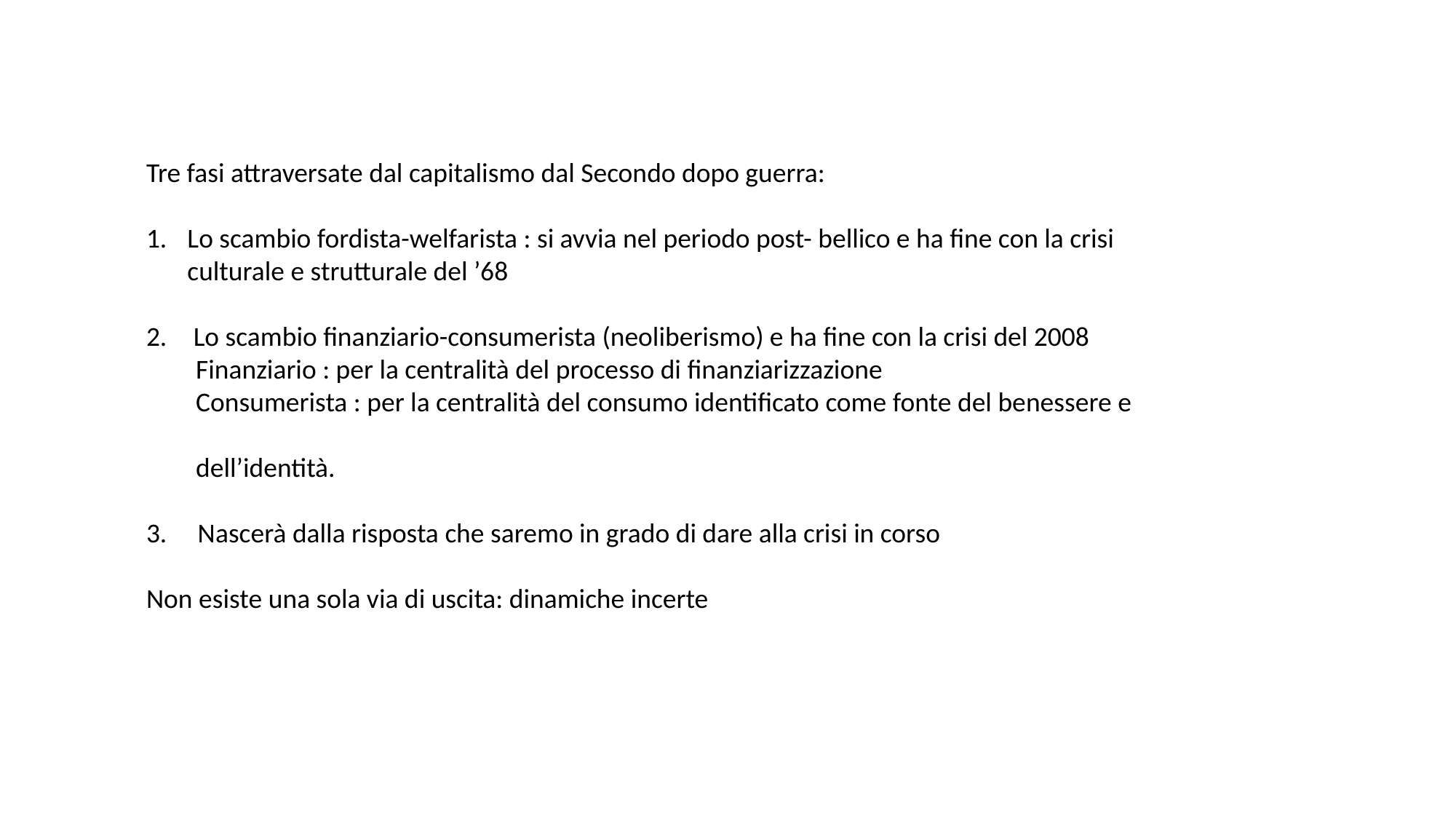

Tre fasi attraversate dal capitalismo dal Secondo dopo guerra:

Lo scambio fordista-welfarista : si avvia nel periodo post- bellico e ha fine con la crisi culturale e strutturale del ’68

 Lo scambio finanziario-consumerista (neoliberismo) e ha fine con la crisi del 2008
        Finanziario : per la centralità del processo di finanziarizzazione
        Consumerista : per la centralità del consumo identificato come fonte del benessere e
        dell’identità.

3.     Nascerà dalla risposta che saremo in grado di dare alla crisi in corso

Non esiste una sola via di uscita: dinamiche incerte